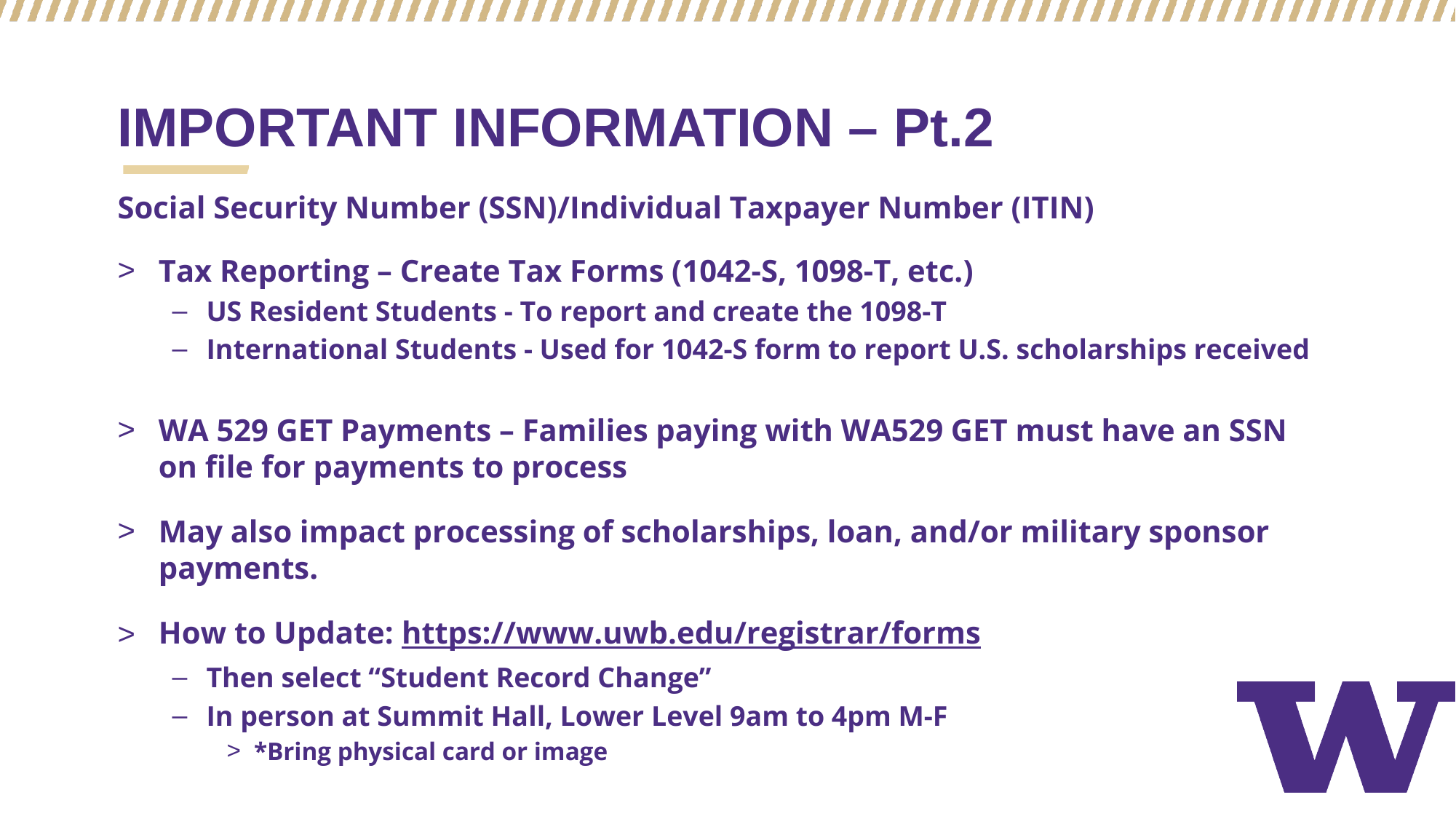

# IMPORTANT INFORMATION – Pt.2
Social Security Number (SSN)/Individual Taxpayer Number (ITIN)

Tax Reporting – Create Tax Forms (1042-S, 1098-T, etc.)
US Resident Students - To report and create the 1098-T
International Students - Used for 1042-S form to report U.S. scholarships received

WA 529 GET Payments – Families paying with WA529 GET must have an SSN on file for payments to process

May also impact processing of scholarships, loan, and/or military sponsor payments.

How to Update: https://www.uwb.edu/registrar/forms
Then select “Student Record Change”
In person at Summit Hall, Lower Level 9am to 4pm M-F
*Bring physical card or image